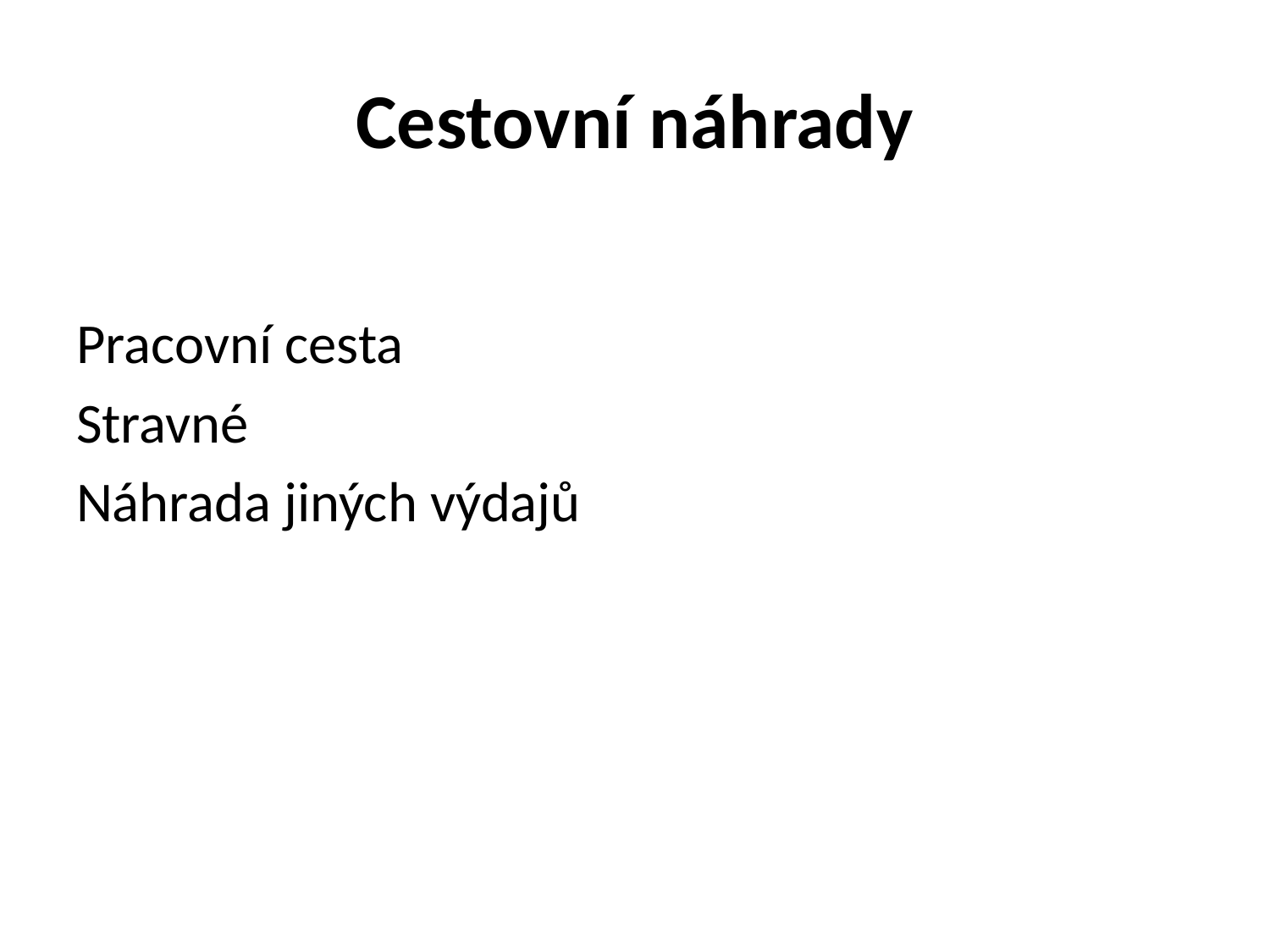

# Cestovní náhrady

Pracovní cesta
Stravné
Náhrada jiných výdajů